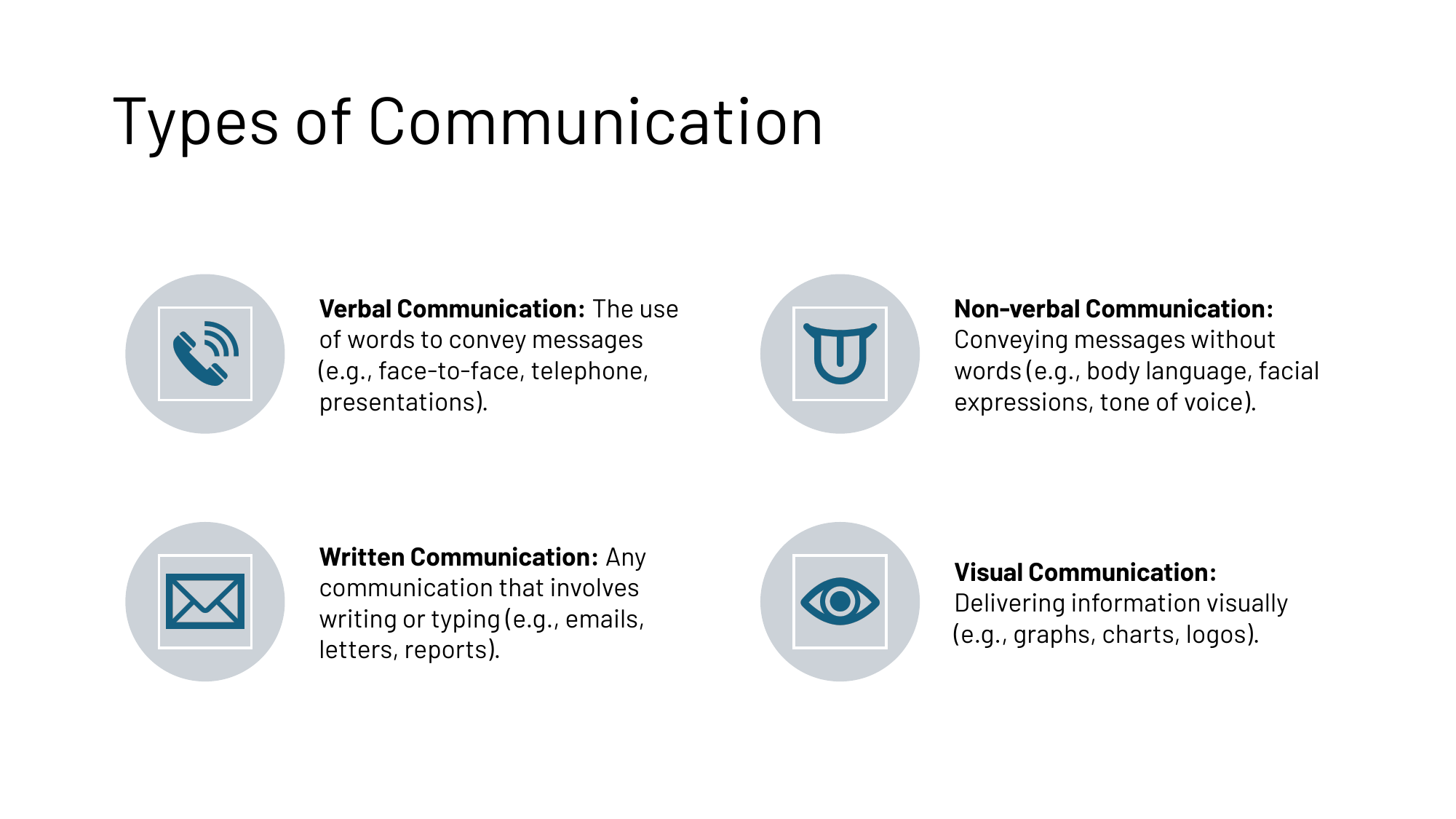

# Types of Communication
Verbal Communication: The use of words to convey messages (e.g., face-to-face, telephone, presentations).
Non-verbal Communication: Conveying messages without words (e.g., body language, facial expressions, tone of voice).
Written Communication: Any communication that involves writing or typing (e.g., emails, letters, reports).
Visual Communication: Delivering information visually (e.g., graphs, charts, logos).